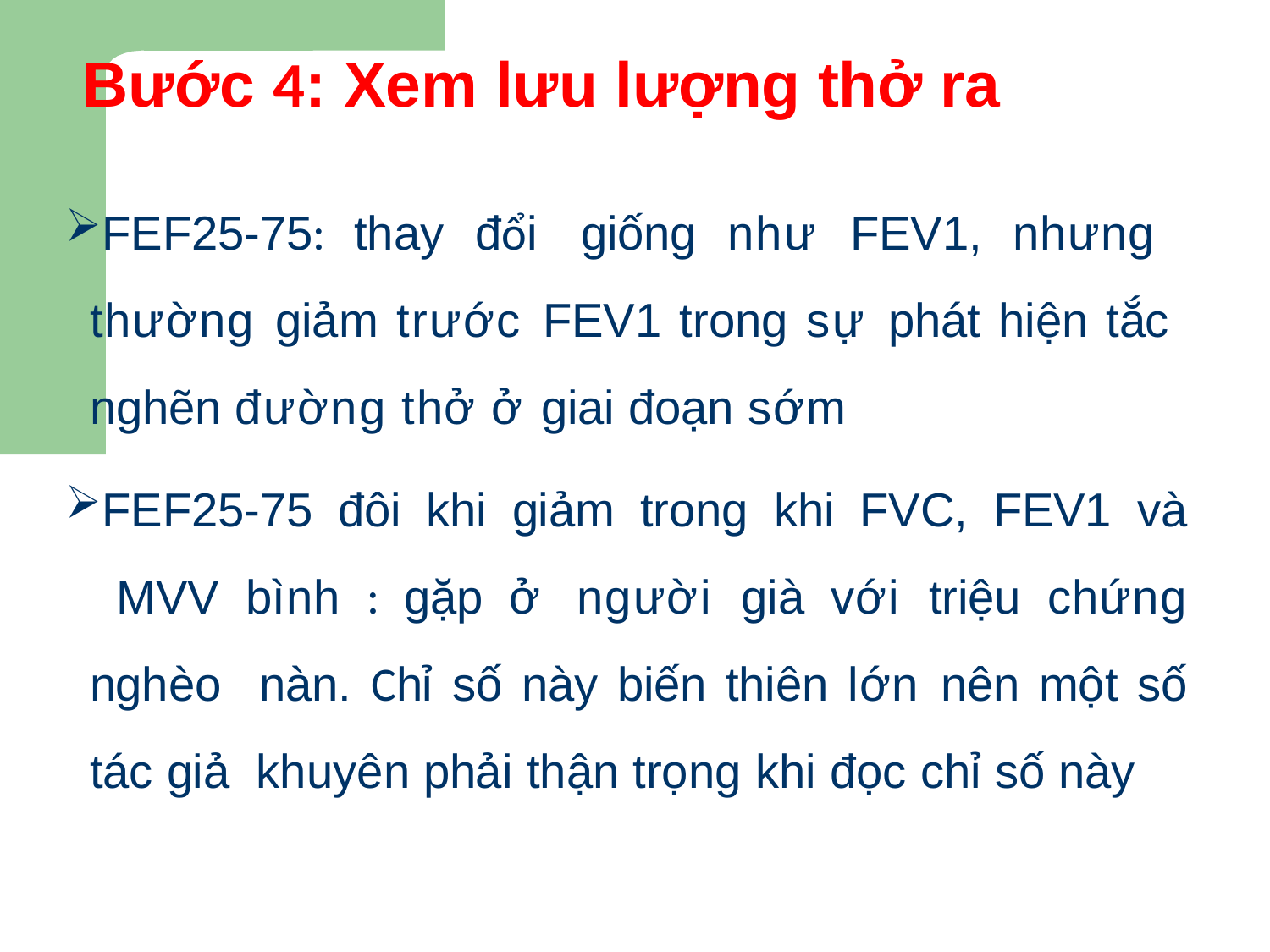

# Bước 4: Xem lưu lượng thở ra
FEF25-75: thay đổi giống như FEV1, nhưng  thường giảm trước FEV1 trong sự phát hiện tắc  nghẽn đường thở ở giai đoạn sớm
FEF25-75 đôi khi giảm trong khi FVC, FEV1 và  MVV bình : gặp ở người già với triệu chứng nghèo  nàn. Chỉ số này biến thiên lớn nên một số tác giả  khuyên phải thận trọng khi đọc chỉ số này